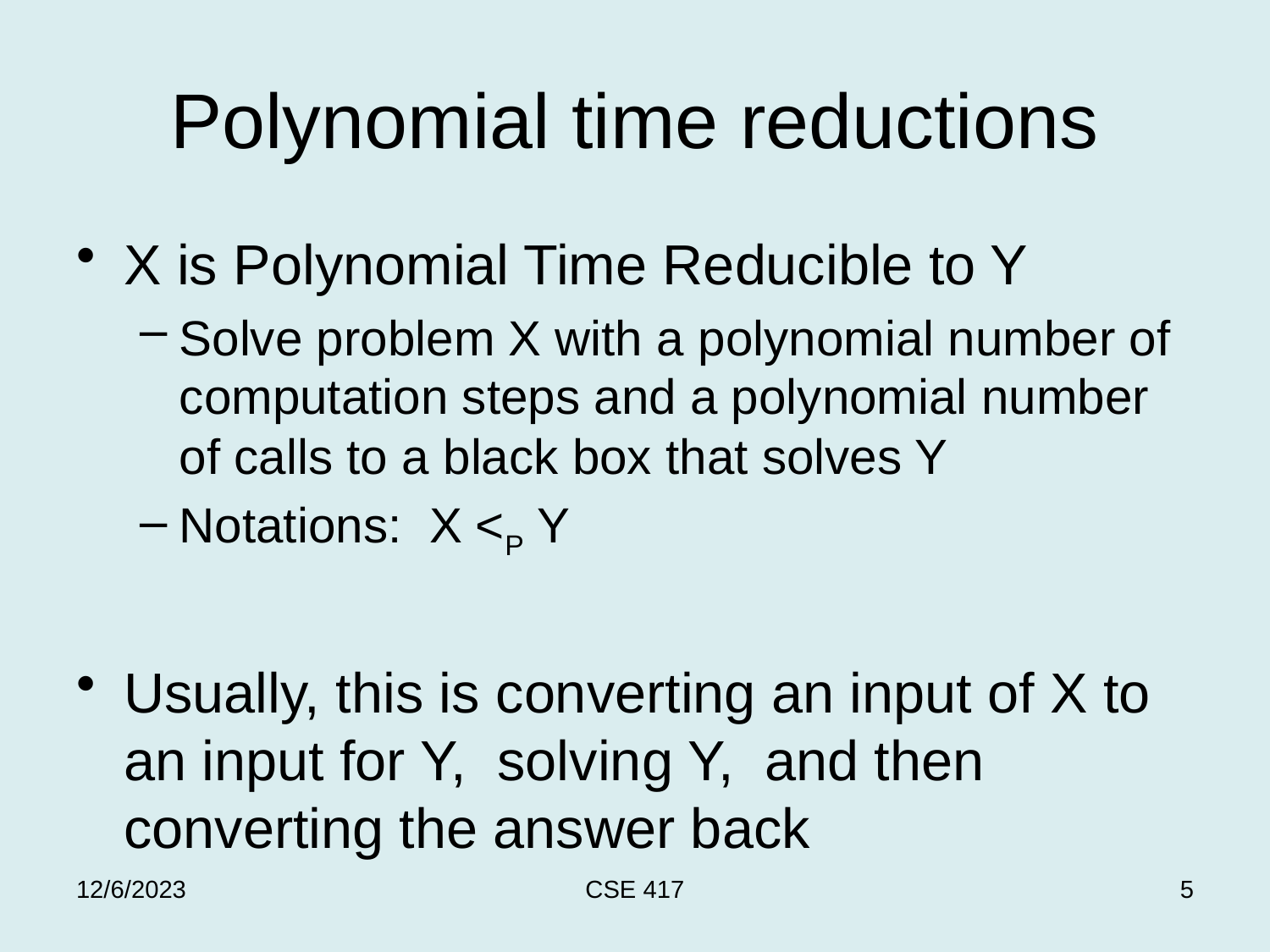

# Polynomial time reductions
X is Polynomial Time Reducible to Y
Solve problem X with a polynomial number of computation steps and a polynomial number of calls to a black box that solves Y
Notations:  X <P Y

Usually, this is converting an input of X to an input for Y,  solving Y,  and then converting the answer back
12/6/2023
CSE 417
5